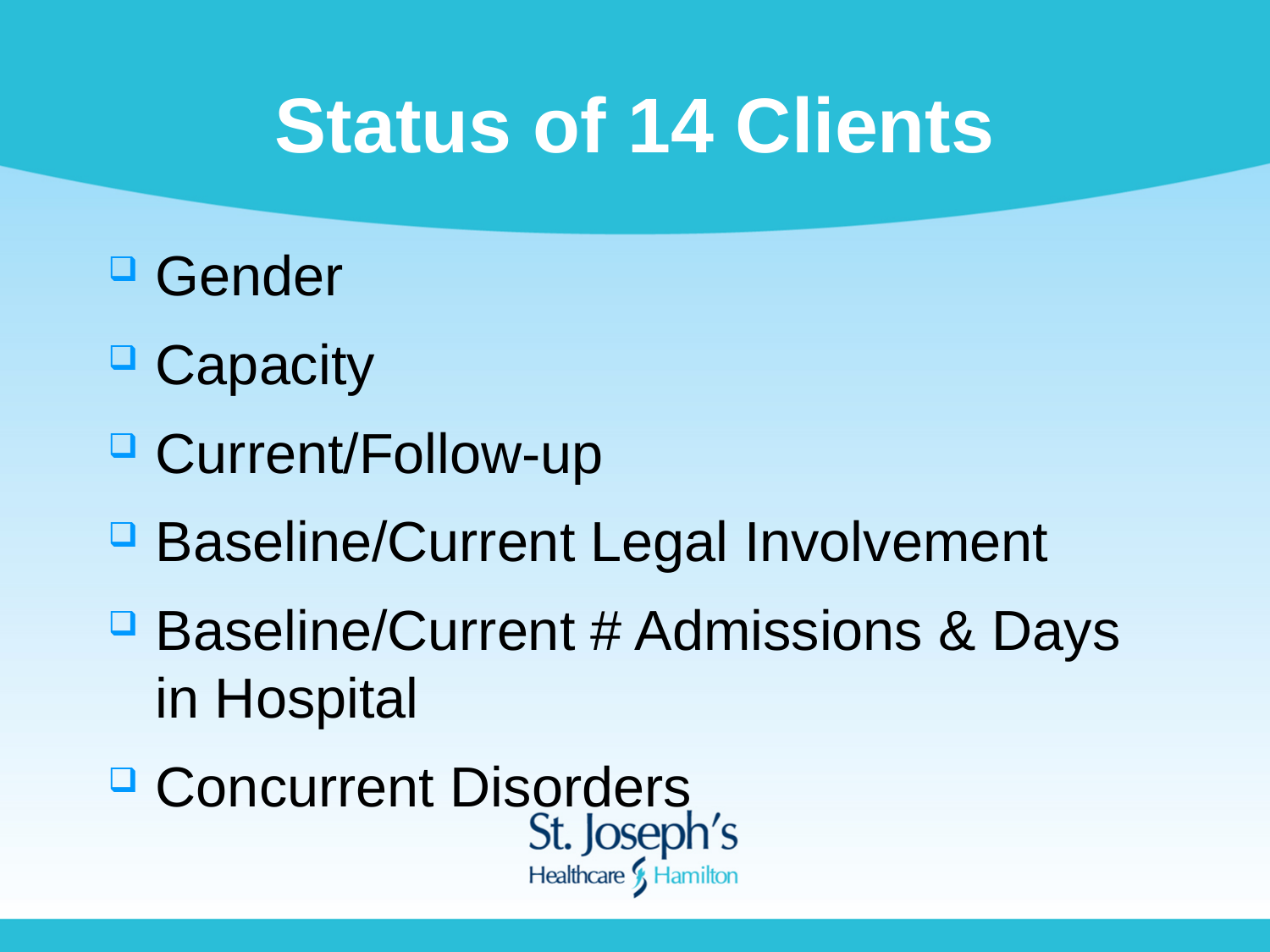

# Status of 14 Clients
Gender
Capacity
Current/Follow-up
Baseline/Current Legal Involvement
Baseline/Current # Admissions & Days in Hospital
Concurrent Disorders